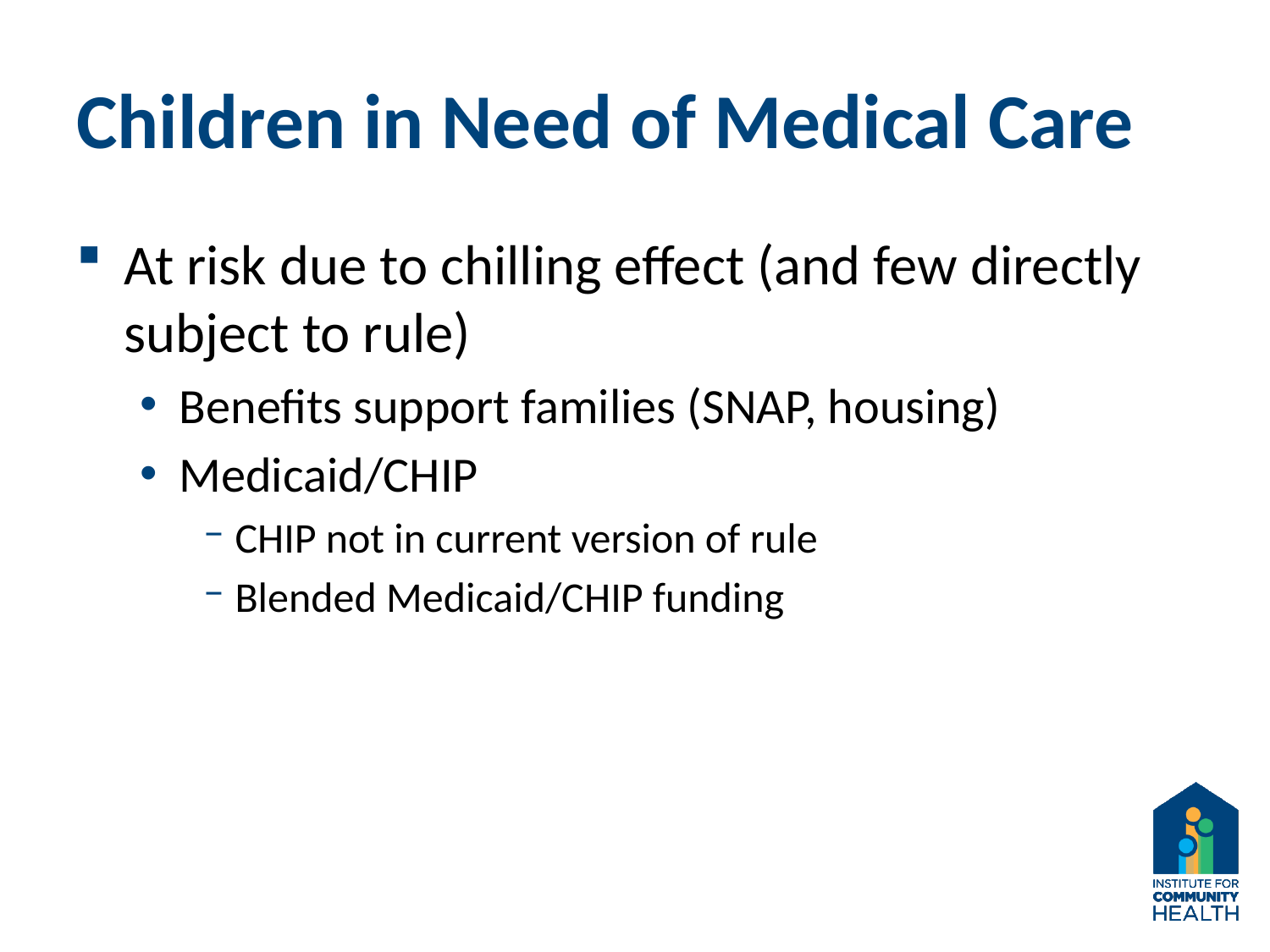

# Children in Need of Medical Care
At risk due to chilling effect (and few directly subject to rule)
Benefits support families (SNAP, housing)
Medicaid/CHIP
CHIP not in current version of rule
Blended Medicaid/CHIP funding